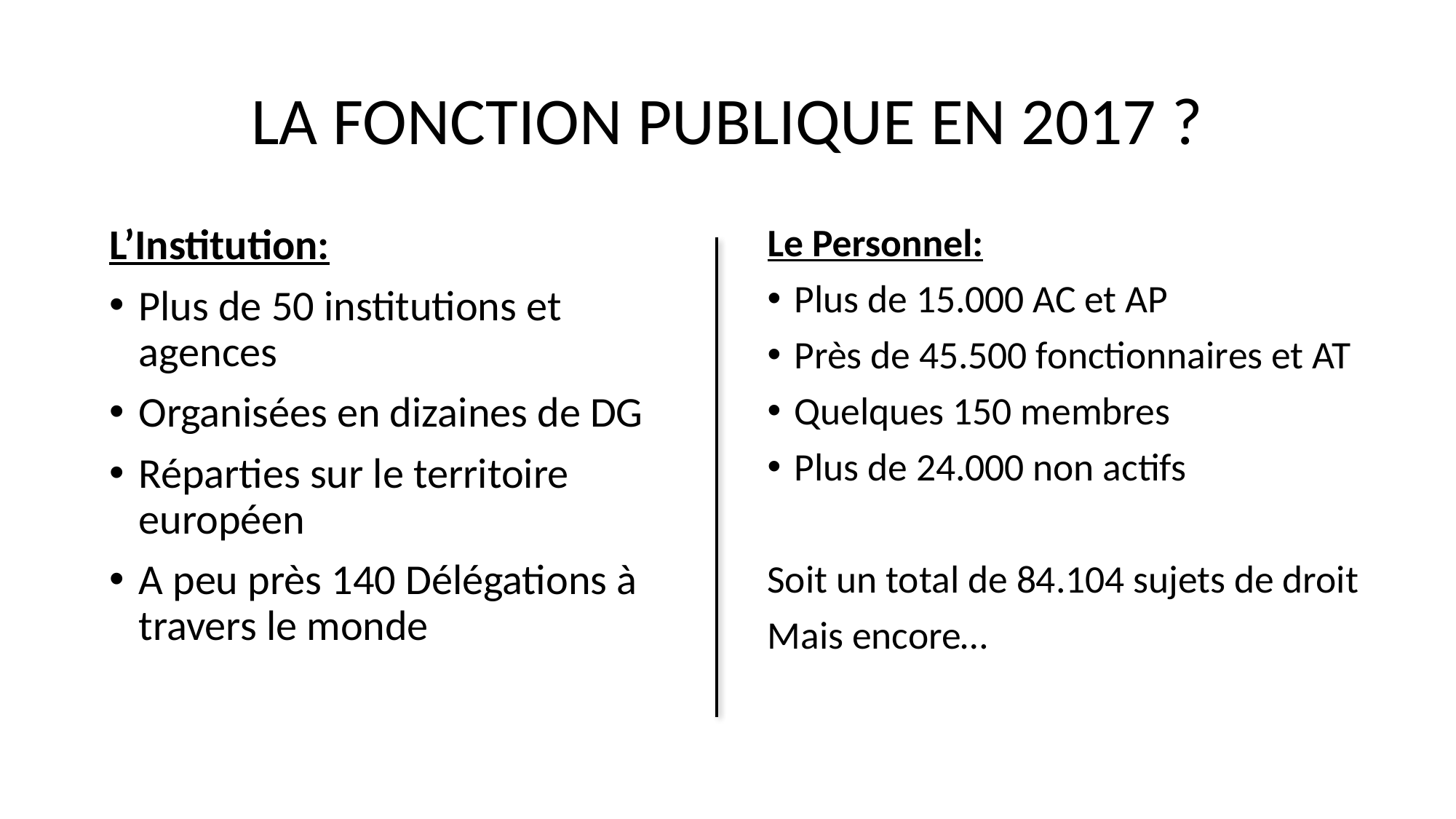

# La fonction publique en 2017 ?
L’Institution:
Plus de 50 institutions et agences
Organisées en dizaines de DG
Réparties sur le territoire européen
A peu près 140 Délégations à travers le monde

Le Personnel:
Plus de 15.000 AC et AP
Près de 45.500 fonctionnaires et AT
Quelques 150 membres
Plus de 24.000 non actifs

Soit un total de 84.104 sujets de droit
Mais encore…